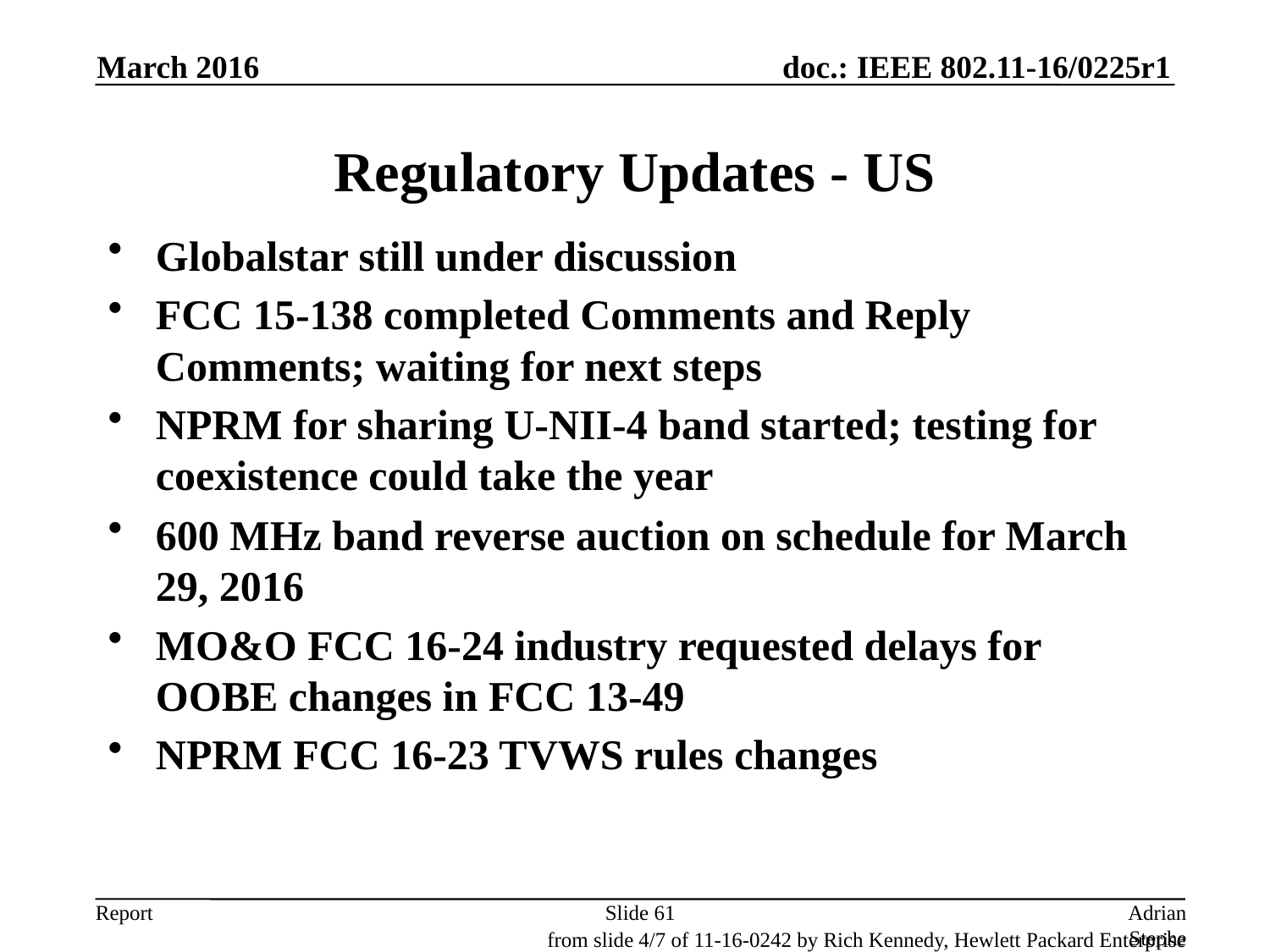

March 2016
# Regulatory Updates - US
Globalstar still under discussion
FCC 15-138 completed Comments and Reply Comments; waiting for next steps
NPRM for sharing U-NII-4 band started; testing for coexistence could take the year
600 MHz band reverse auction on schedule for March 29, 2016
MO&O FCC 16-24 industry requested delays for OOBE changes in FCC 13-49
NPRM FCC 16-23 TVWS rules changes
Slide 61
Adrian Stephens, Intel Corporation
from slide 4/7 of 11-16-0242 by Rich Kennedy, Hewlett Packard Enterprise